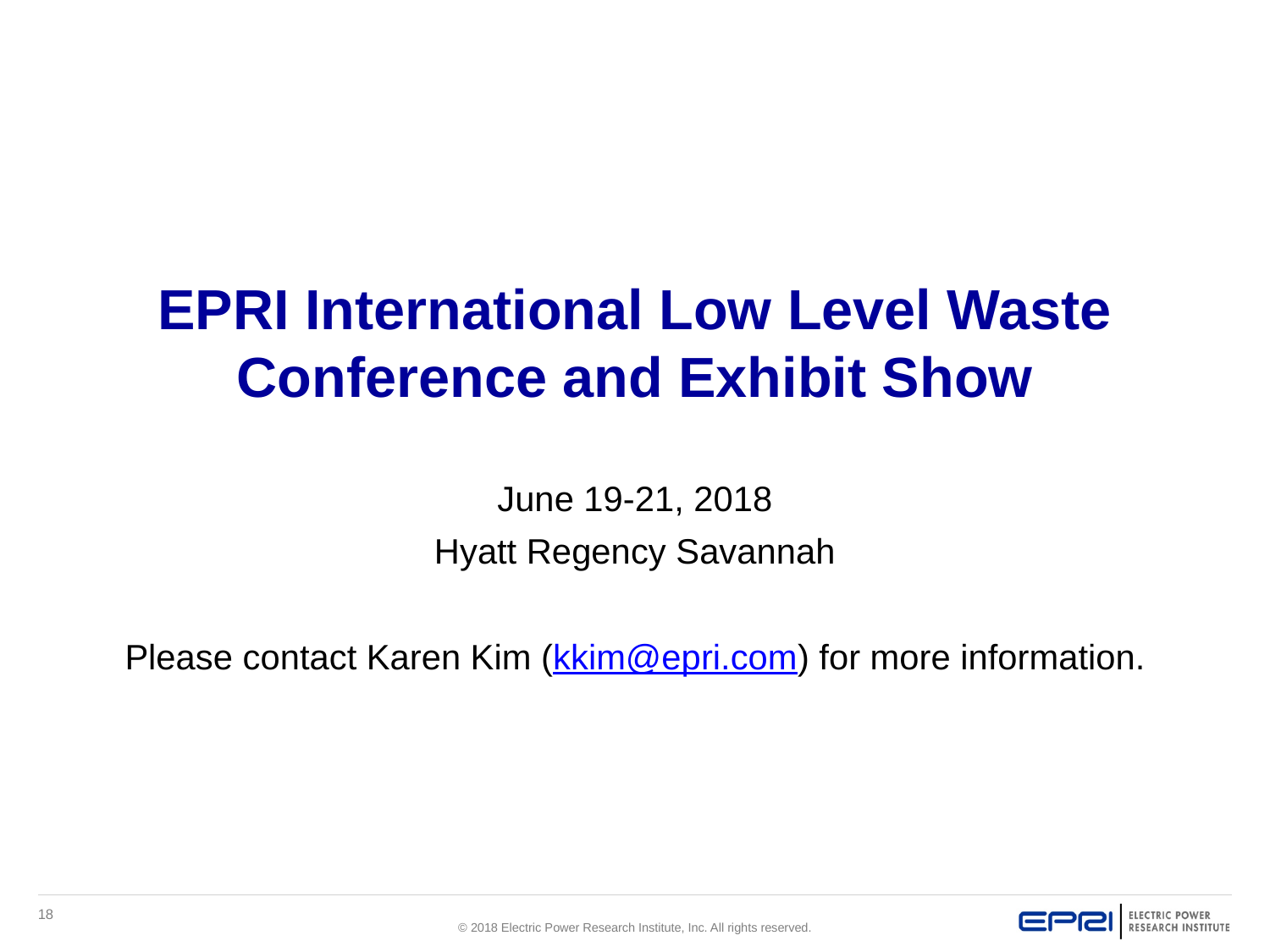

# EPRI International Low Level Waste Conference and Exhibit Show
June 19-21, 2018
Hyatt Regency Savannah

Please contact Karen Kim (kkim@epri.com) for more information.